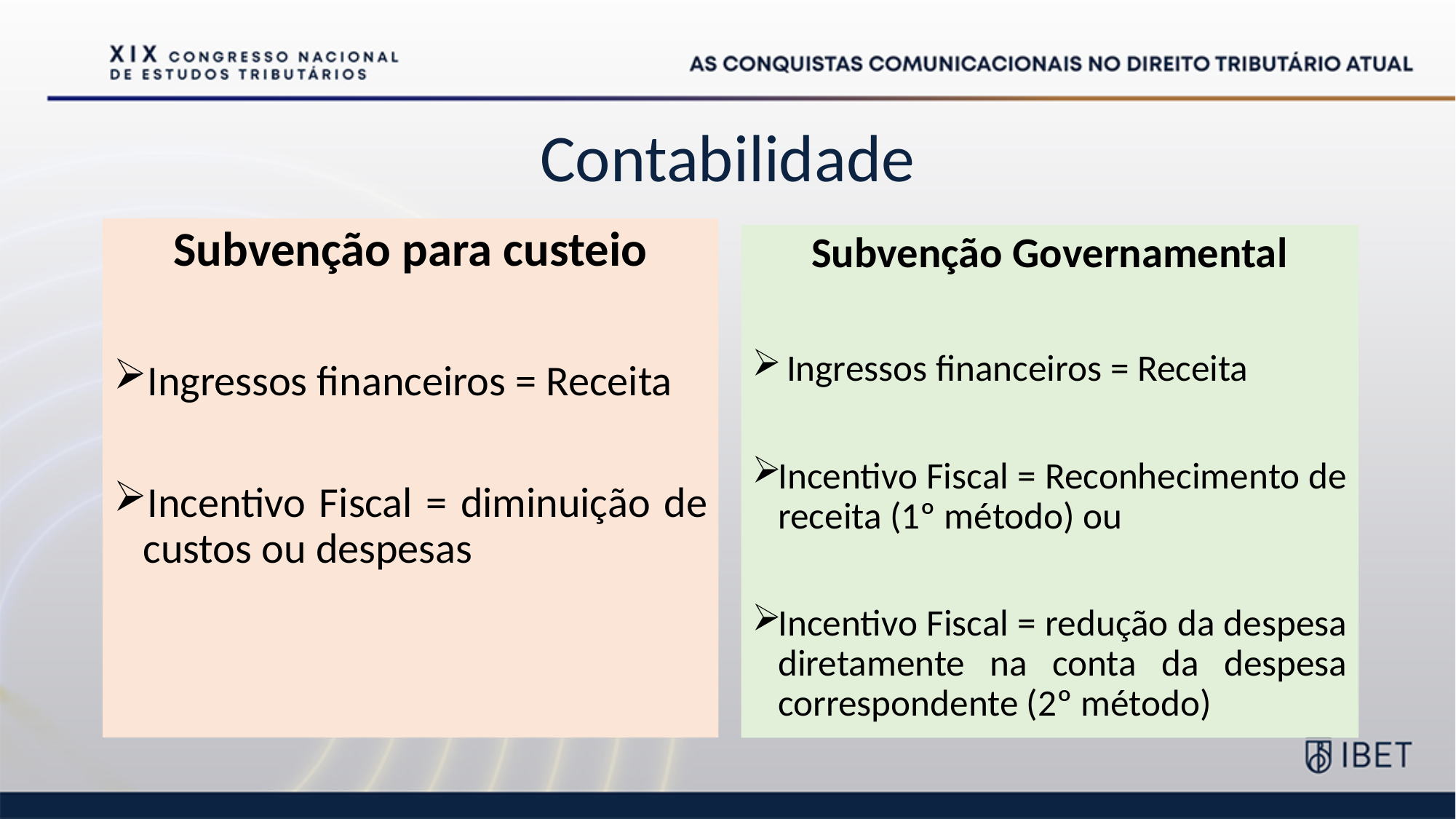

# Contabilidade
Subvenção para custeio

Ingressos financeiros = Receita

Incentivo Fiscal = diminuição de custos ou despesas

Subvenção Governamental

 Ingressos financeiros = Receita

Incentivo Fiscal = Reconhecimento de receita (1º método) ou

Incentivo Fiscal = redução da despesa diretamente na conta da despesa correspondente (2º método)